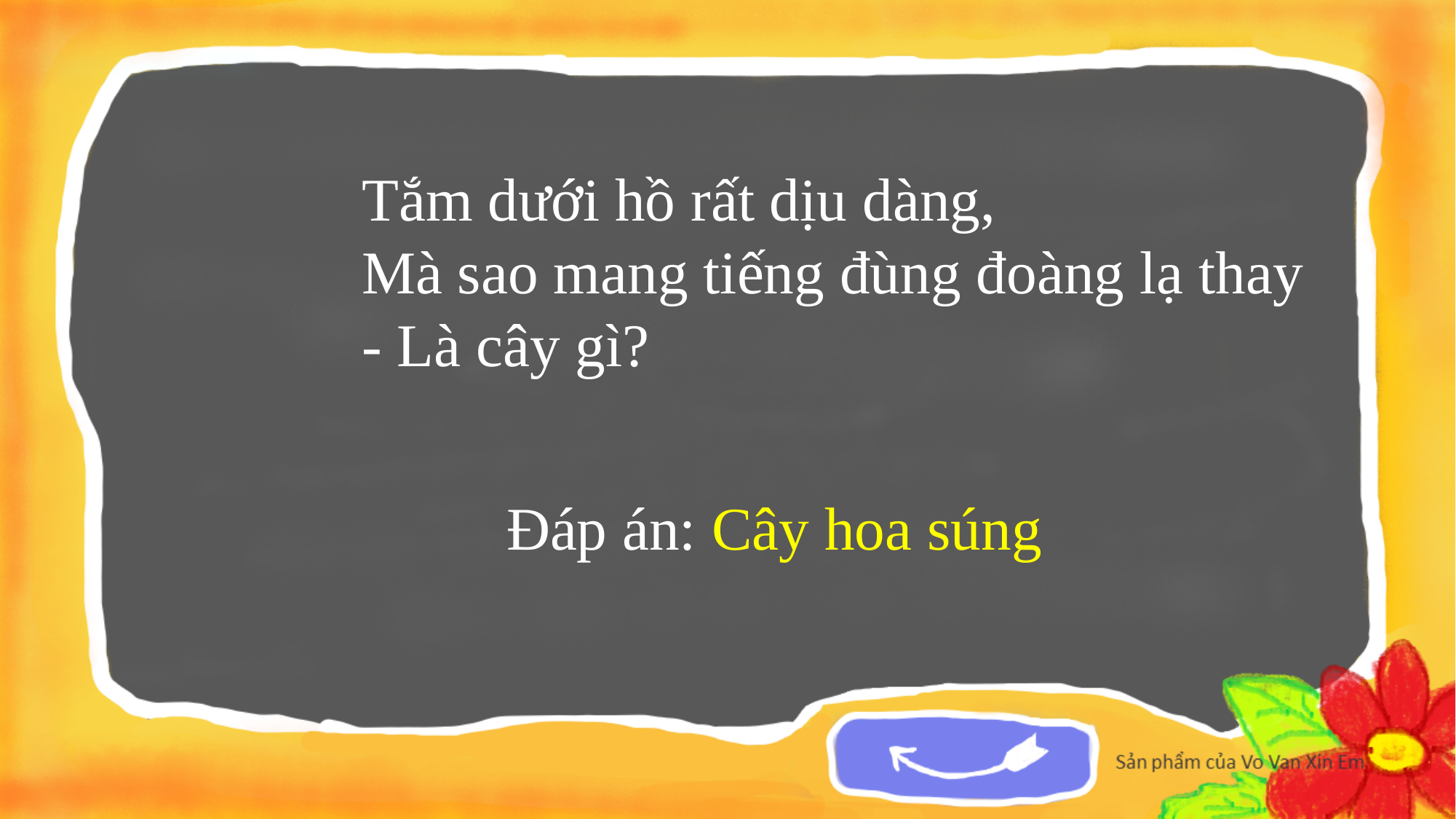

Tắm dưới hồ rất dịu dàng,
Mà sao mang tiếng đùng đoàng lạ thay
- Là cây gì?
Đáp án: Cây hoa súng